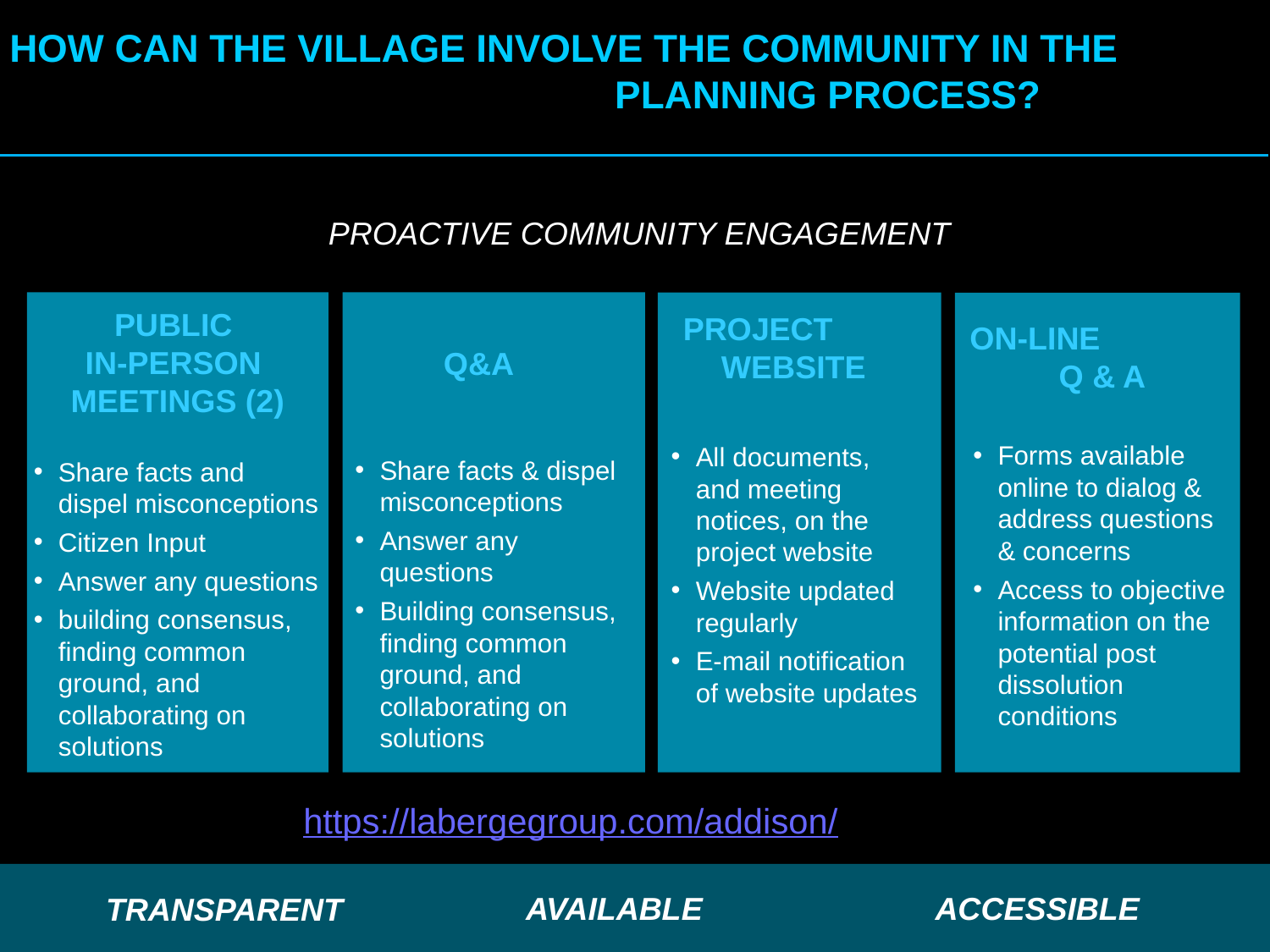

HOW CAN THE VILLAGE INVOLVE THE COMMUNITY IN THE                                                  PLANNING PROCESS?
PROACTIVE COMMUNITY ENGAGEMENT

ON-LINE                 Q & A

PUBLIC
IN-PERSON  MEETINGS (2)
Q&A
PROJECT         WEBSITE
Forms available online to dialog & address questions
& concerns
Access to objective information on the potential post dissolution conditions
All documents, and meeting notices, on the project website
Website updated regularly
E-mail notification of website updates

Share facts & dispel misconceptions
Answer any questions
Building consensus, finding common ground, and collaborating on solutions
Share facts and dispel misconceptions
Citizen Input
Answer any questions
building consensus, finding common ground, and collaborating on solutions
https://labergegroup.com/addison/

AVAILABLE
ACCESSIBLE
TRANSPARENT